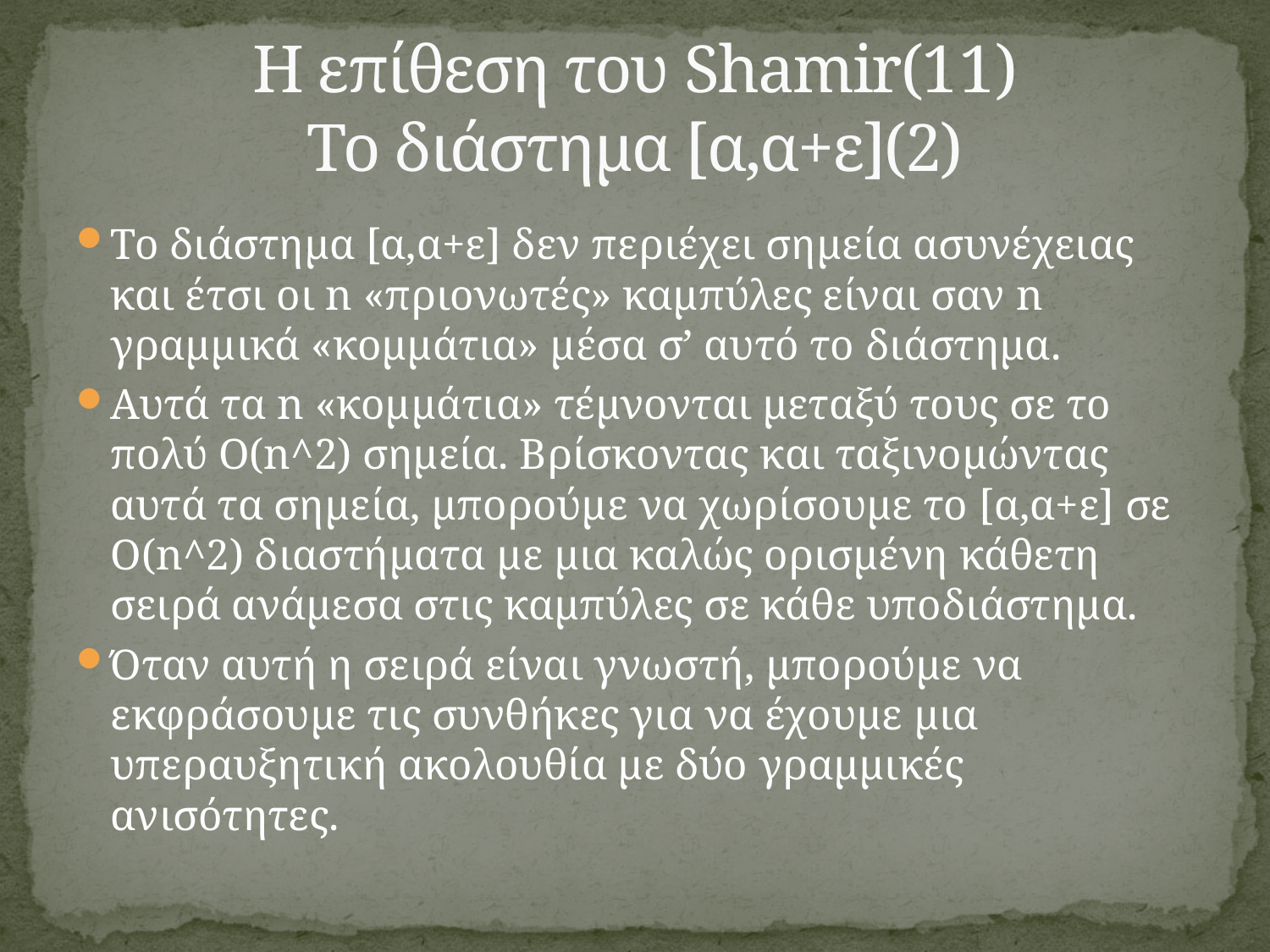

# Η επίθεση του Shamir(11) Το διάστημα [α,α+ε](2)
Το διάστημα [α,α+ε] δεν περιέχει σημεία ασυνέχειας και έτσι οι n «πριονωτές» καμπύλες είναι σαν n γραμμικά «κομμάτια» μέσα σ’ αυτό το διάστημα.
Αυτά τα n «κομμάτια» τέμνονται μεταξύ τους σε το πολύ O(n^2) σημεία. Βρίσκοντας και ταξινομώντας αυτά τα σημεία, μπορούμε να χωρίσουμε το [α,α+ε] σε Ο(n^2) διαστήματα με μια καλώς ορισμένη κάθετη σειρά ανάμεσα στις καμπύλες σε κάθε υποδιάστημα.
Όταν αυτή η σειρά είναι γνωστή, μπορούμε να εκφράσουμε τις συνθήκες για να έχουμε μια υπεραυξητική ακολουθία με δύο γραμμικές ανισότητες.